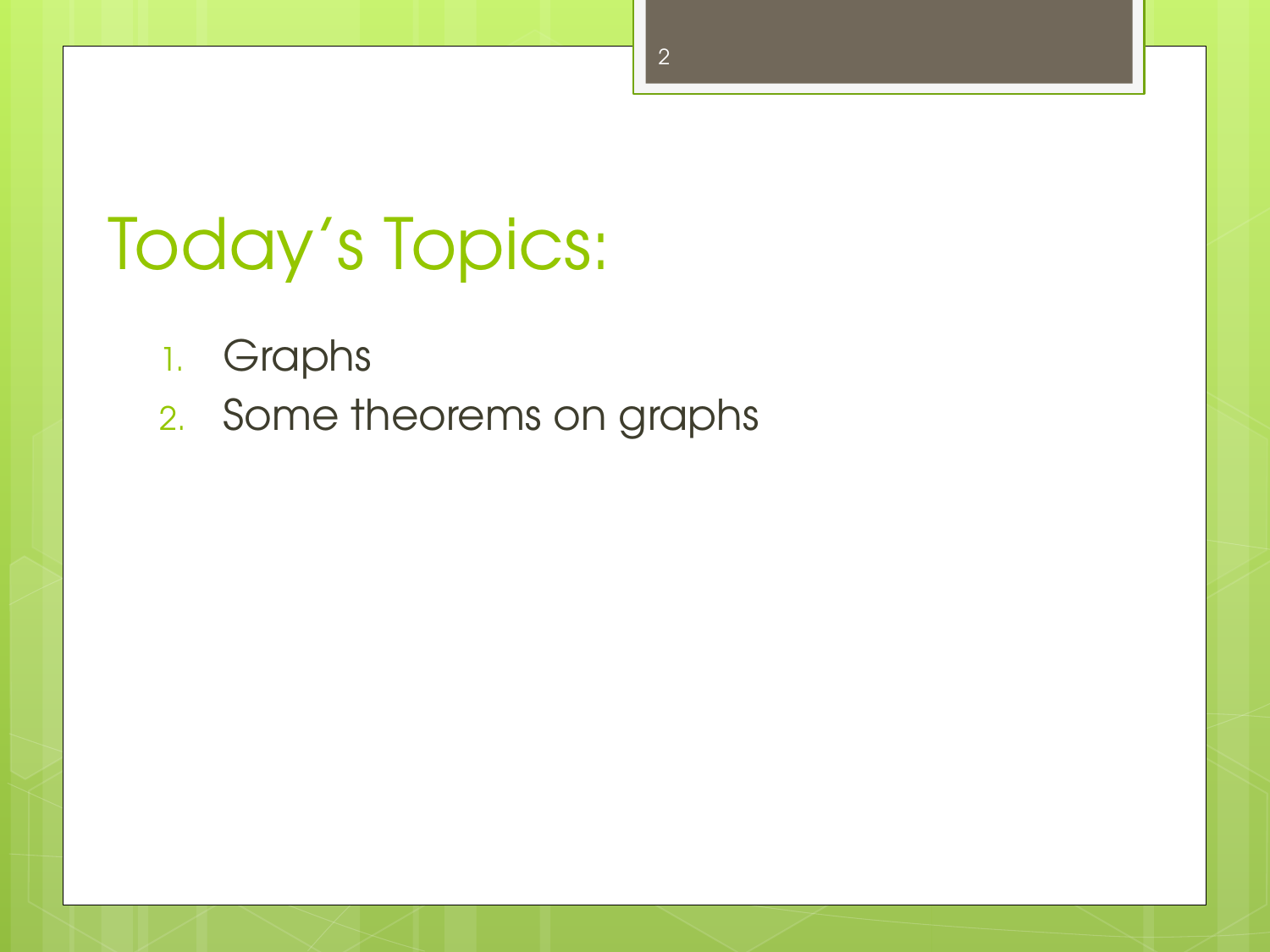

2
# Today’s Topics:
Graphs
Some theorems on graphs